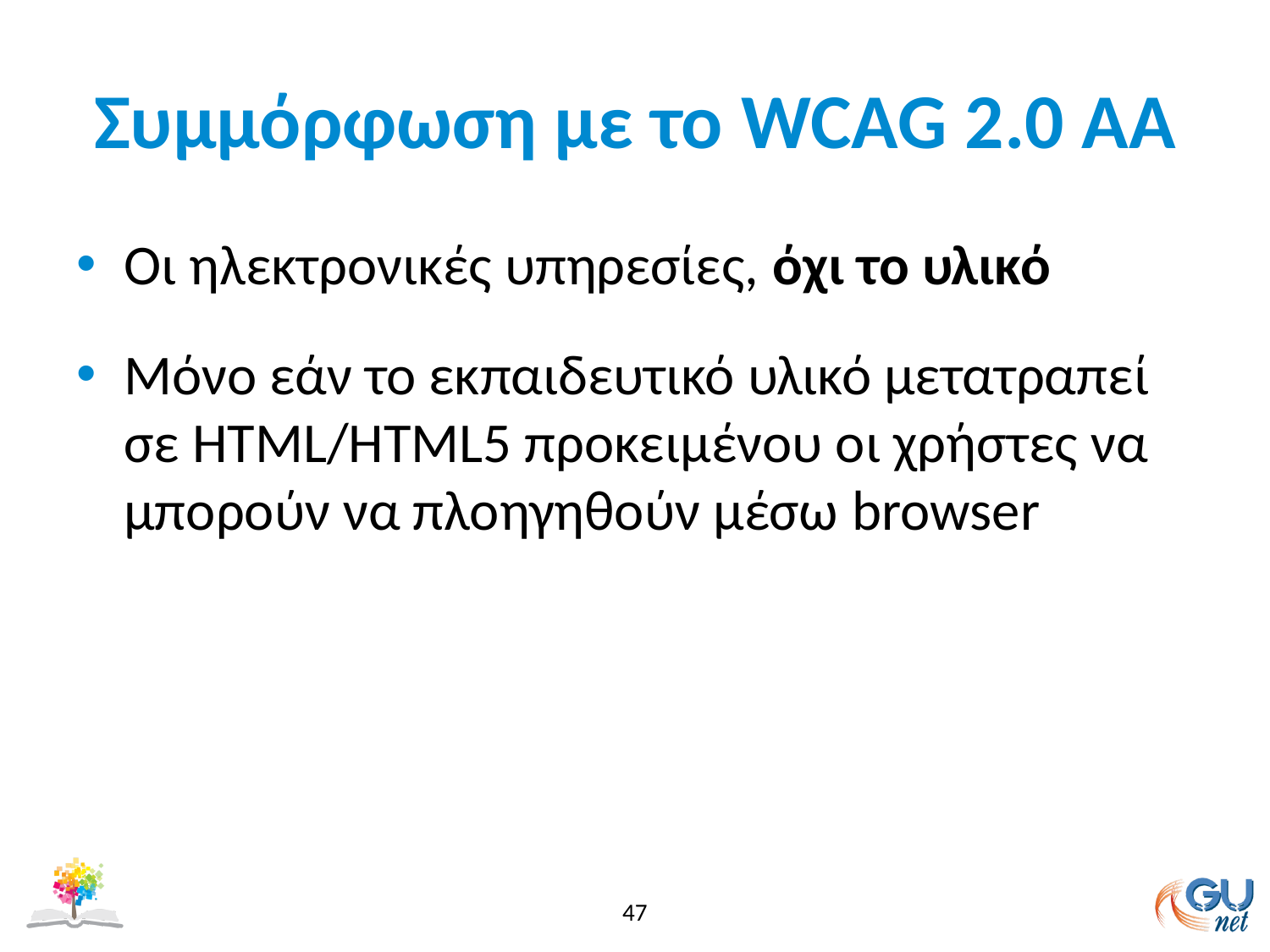

# Συμμόρφωση με το WCAG 2.0 AA
Oι ηλεκτρονικές υπηρεσίες, όχι το υλικό
Μόνο εάν το εκπαιδευτικό υλικό μετατραπεί σε HTML/HTML5 προκειμένου οι χρήστες να μπορούν να πλοηγηθούν μέσω browser
47